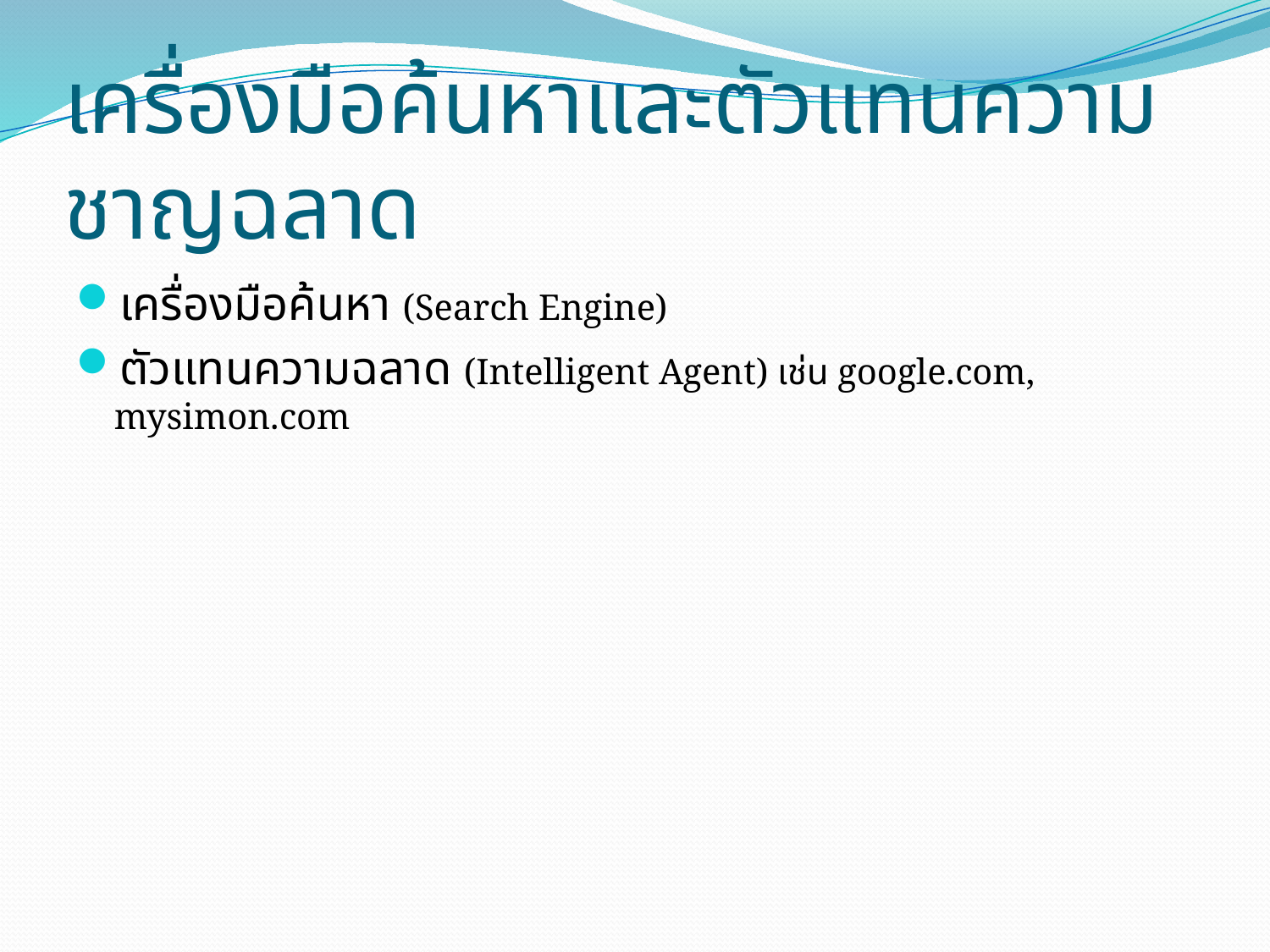

# เครื่องมือค้นหาและตัวแทนความชาญฉลาด
เครื่องมือค้นหา (Search Engine)
ตัวแทนความฉลาด (Intelligent Agent) เช่น google.com, mysimon.com